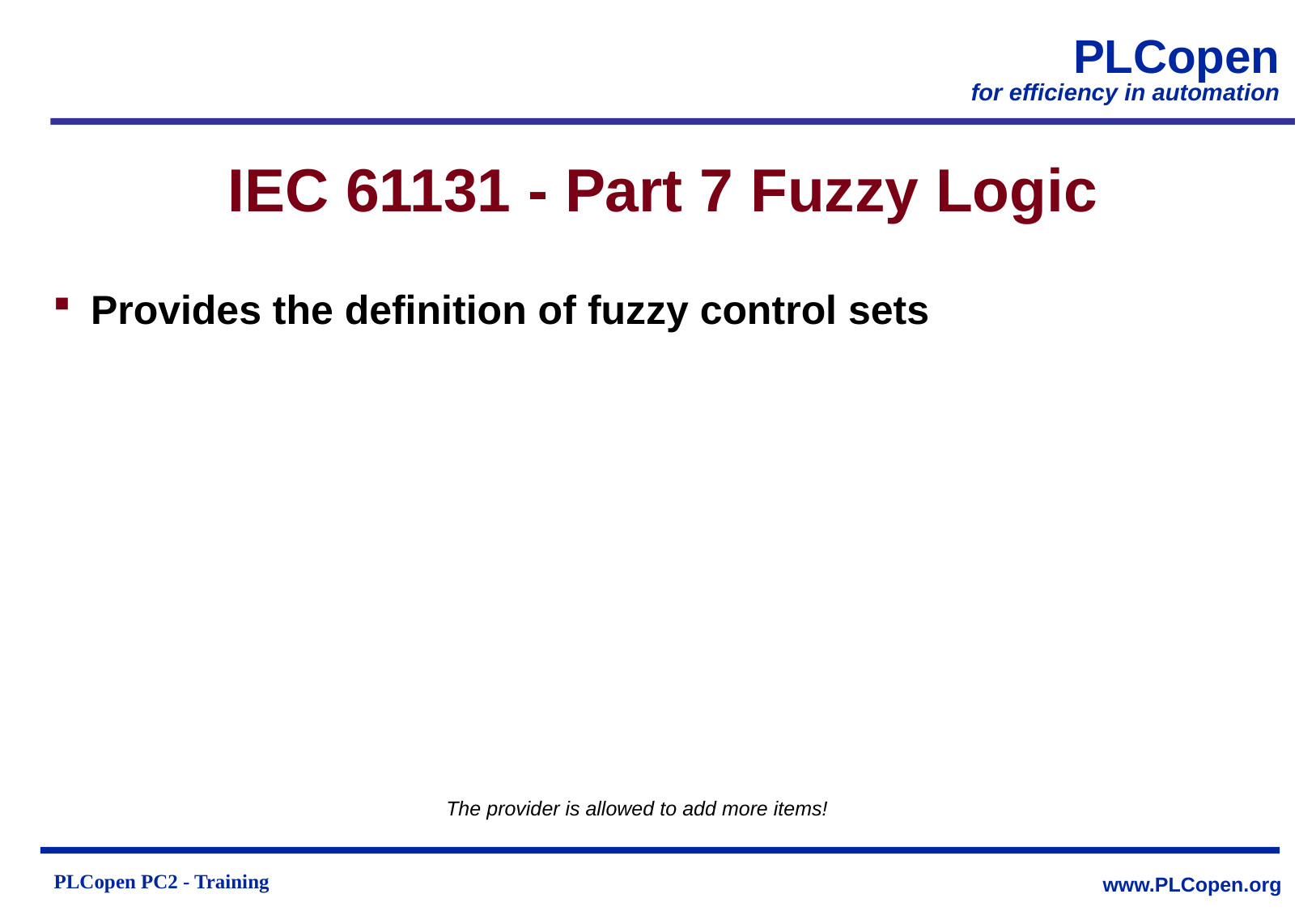

# IEC 61131 - Part 7 Fuzzy Logic
Provides the definition of fuzzy control sets
The provider is allowed to add more items!

PLCopen PC2 - Training